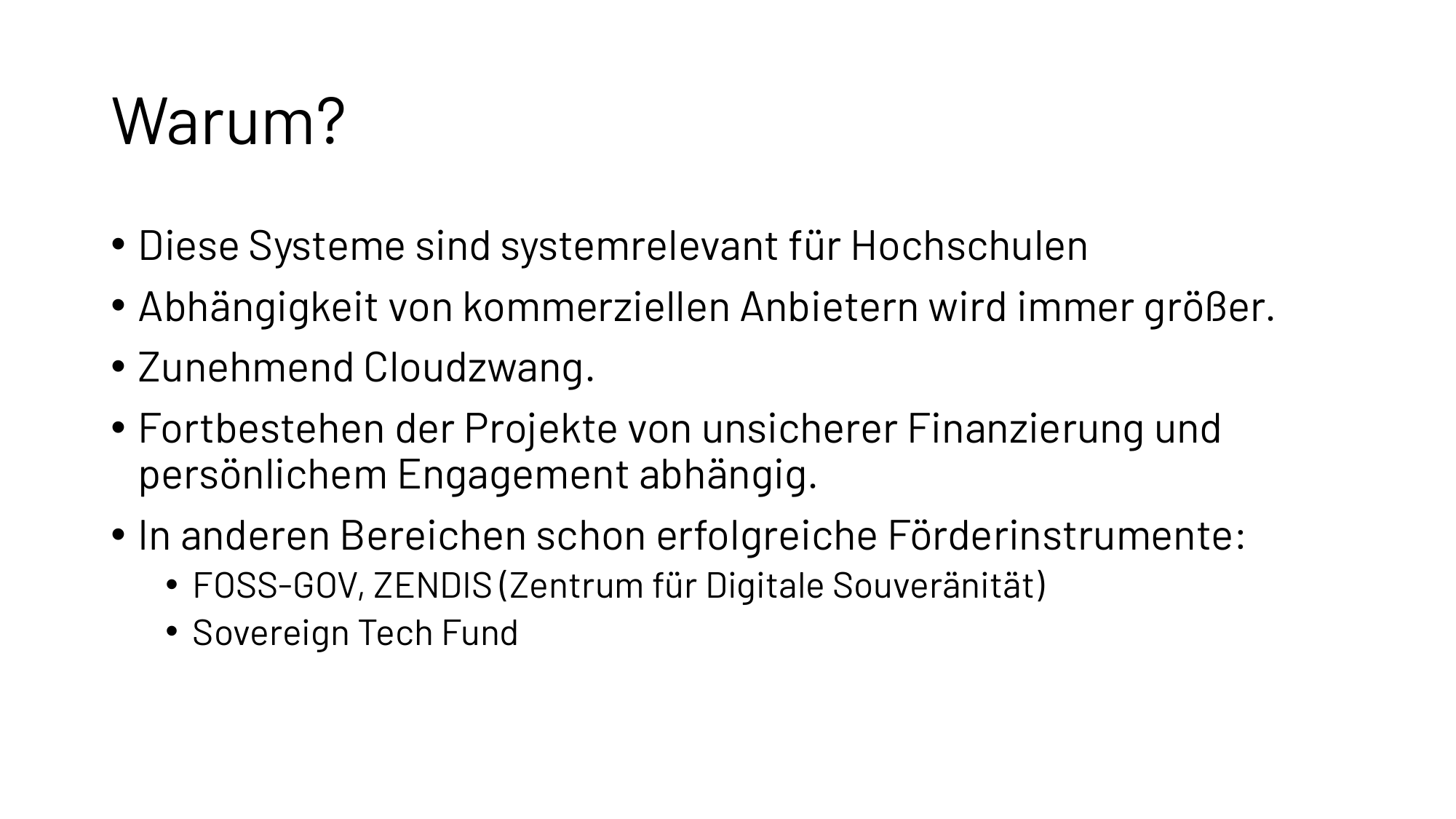

# Warum?
Diese Systeme sind systemrelevant für Hochschulen
Abhängigkeit von kommerziellen Anbietern wird immer größer.
Zunehmend Cloudzwang.
Fortbestehen der Projekte von unsicherer Finanzierung und persönlichem Engagement abhängig.
In anderen Bereichen schon erfolgreiche Förderinstrumente:
FOSS-GOV, ZENDIS (Zentrum für Digitale Souveränität)
Sovereign Tech Fund